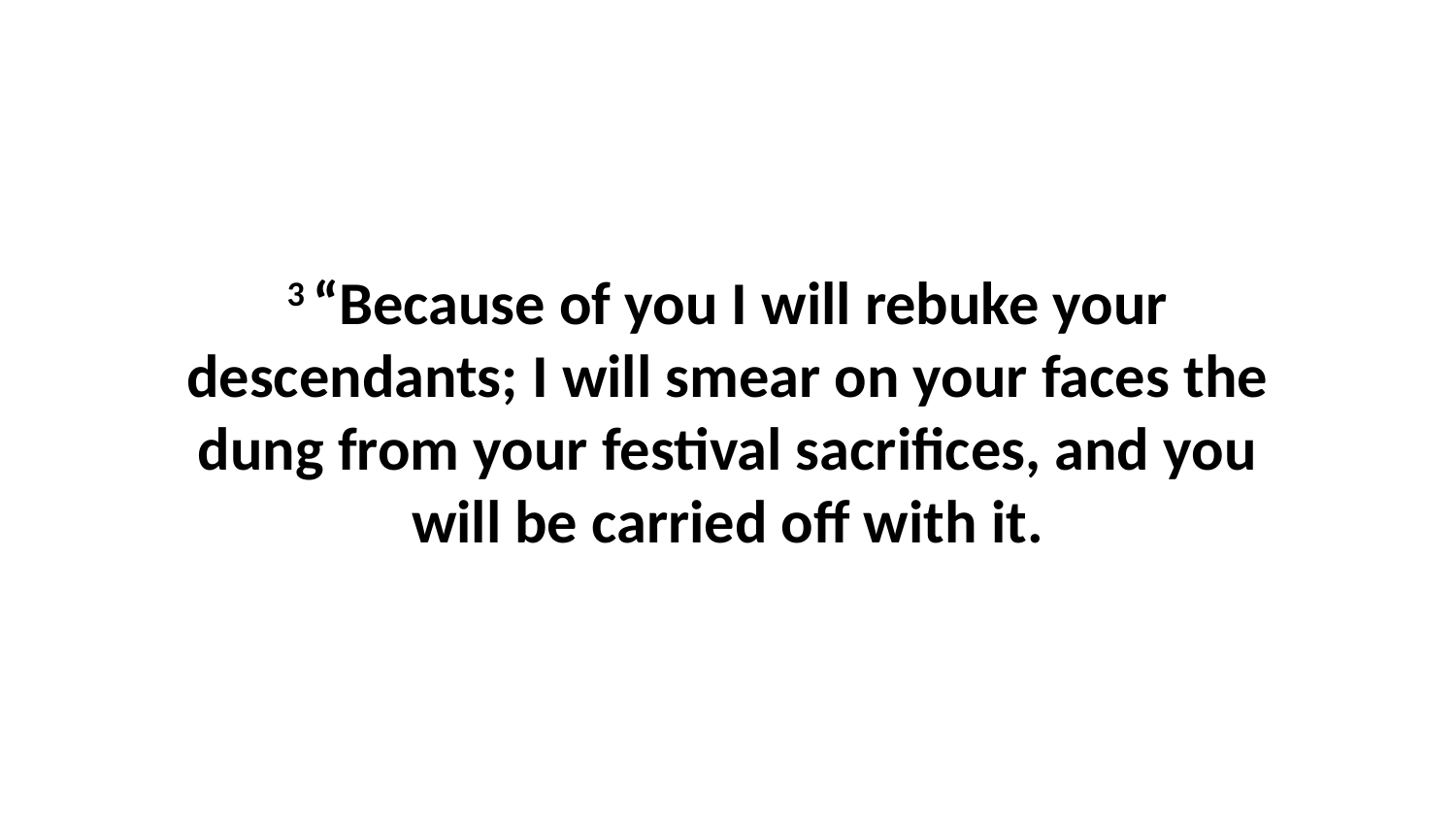

3 “Because of you I will rebuke your descendants; I will smear on your faces the dung from your festival sacrifices, and you will be carried off with it.